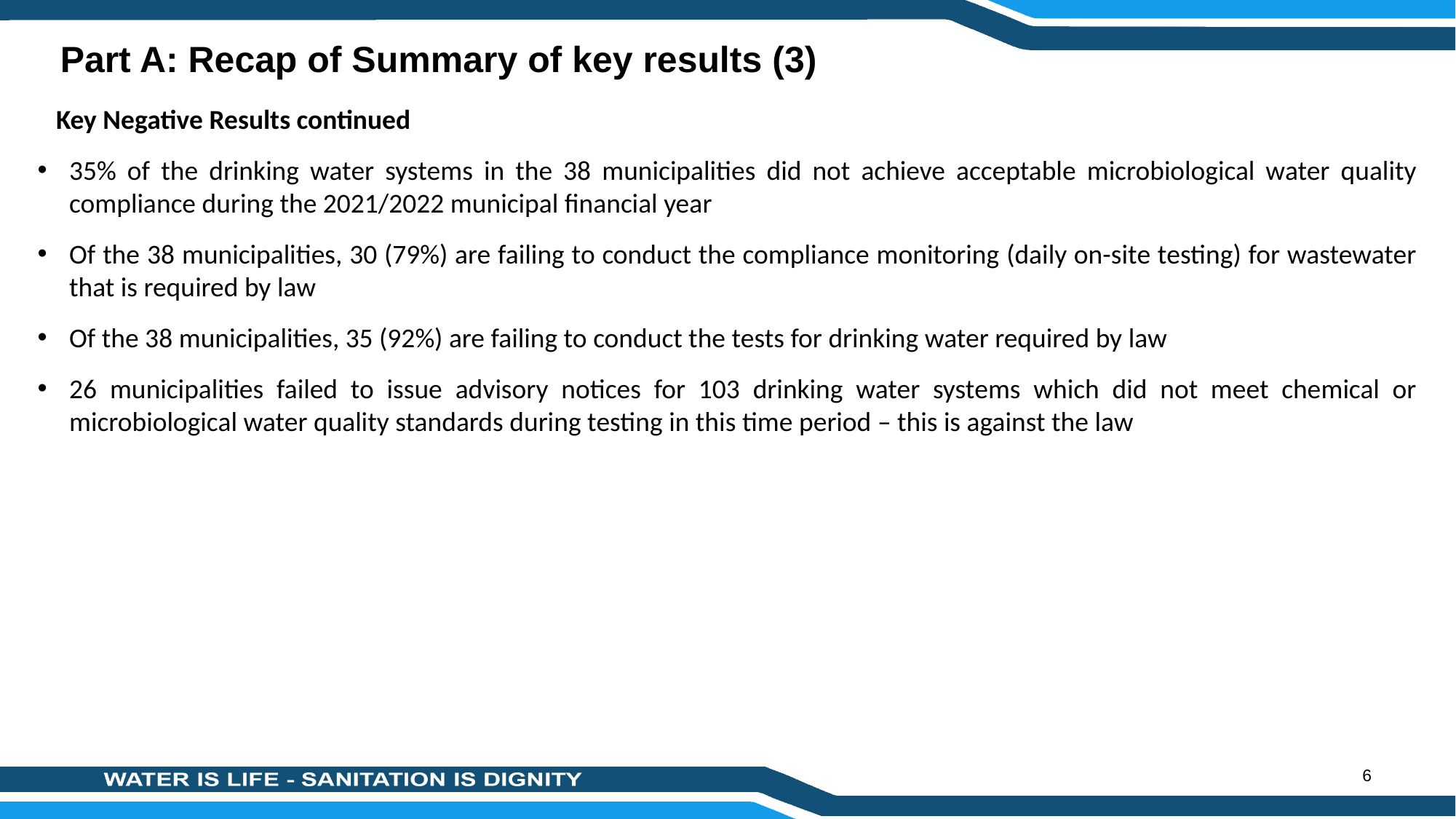

Part A: Recap of Summary of key results (3)
   Key Negative Results continued
35% of the drinking water systems in the 38 municipalities did not achieve acceptable microbiological water quality compliance during the 2021/2022 municipal financial year
Of the 38 municipalities, 30 (79%) are failing to conduct the compliance monitoring (daily on-site testing) for wastewater that is required by law
Of the 38 municipalities, 35 (92%) are failing to conduct the tests for drinking water required by law
26 municipalities failed to issue advisory notices for 103 drinking water systems which did not meet chemical or microbiological water quality standards during testing in this time period – this is against the law

6